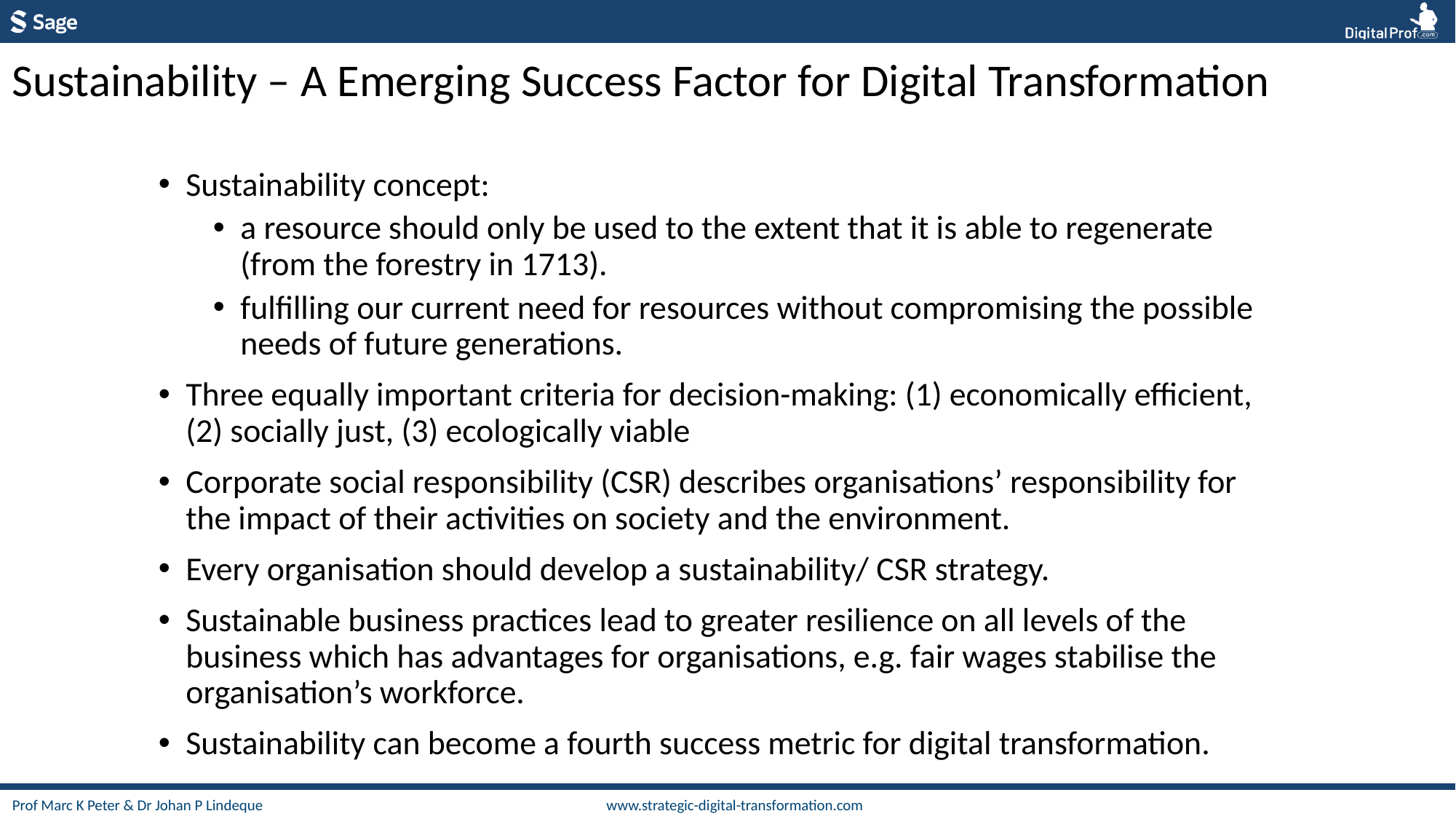

Sustainability – A Emerging Success Factor for Digital Transformation

Sustainability concept:
a resource should only be used to the extent that it is able to regenerate (from the forestry in 1713).
fulfilling our current need for resources without compromising the possible needs of future generations.
Three equally important criteria for decision-making: (1) economically efficient, (2) socially just, (3) ecologically viable
Corporate social responsibility (CSR) describes organisations’ responsibility for the impact of their activities on society and the environment.
Every organisation should develop a sustainability/ CSR strategy.
Sustainable business practices lead to greater resilience on all levels of the business which has advantages for organisations, e.g. fair wages stabilise the organisation’s workforce.
Sustainability can become a fourth success metric for digital transformation.